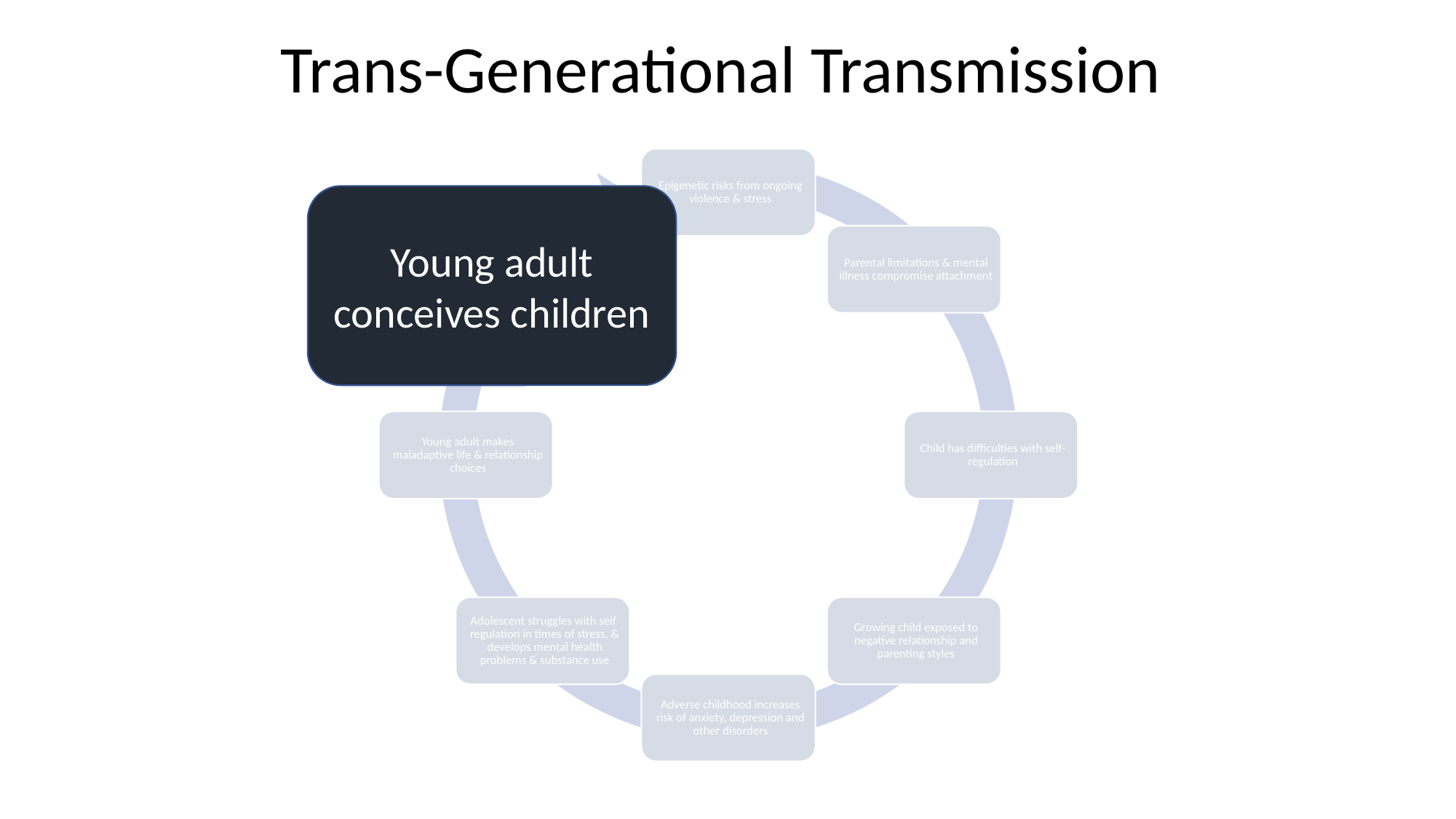

# Trans-Generational Transmission
Epigenetic risks from ongoing violence & stress
Parental limitations & mental illness compromise attachment
Child has difficulties with self-regulation
Growing child exposed to negative relationship and parenting styles
Adverse childhood increases risk of anxiety, depression and other disorders
Adolescent struggles with self  regulation in times of stress, & develops mental health problems & substance use
Young adult makes maladaptive life & relationship choices
Young adult conceives children
Young adult conceives children